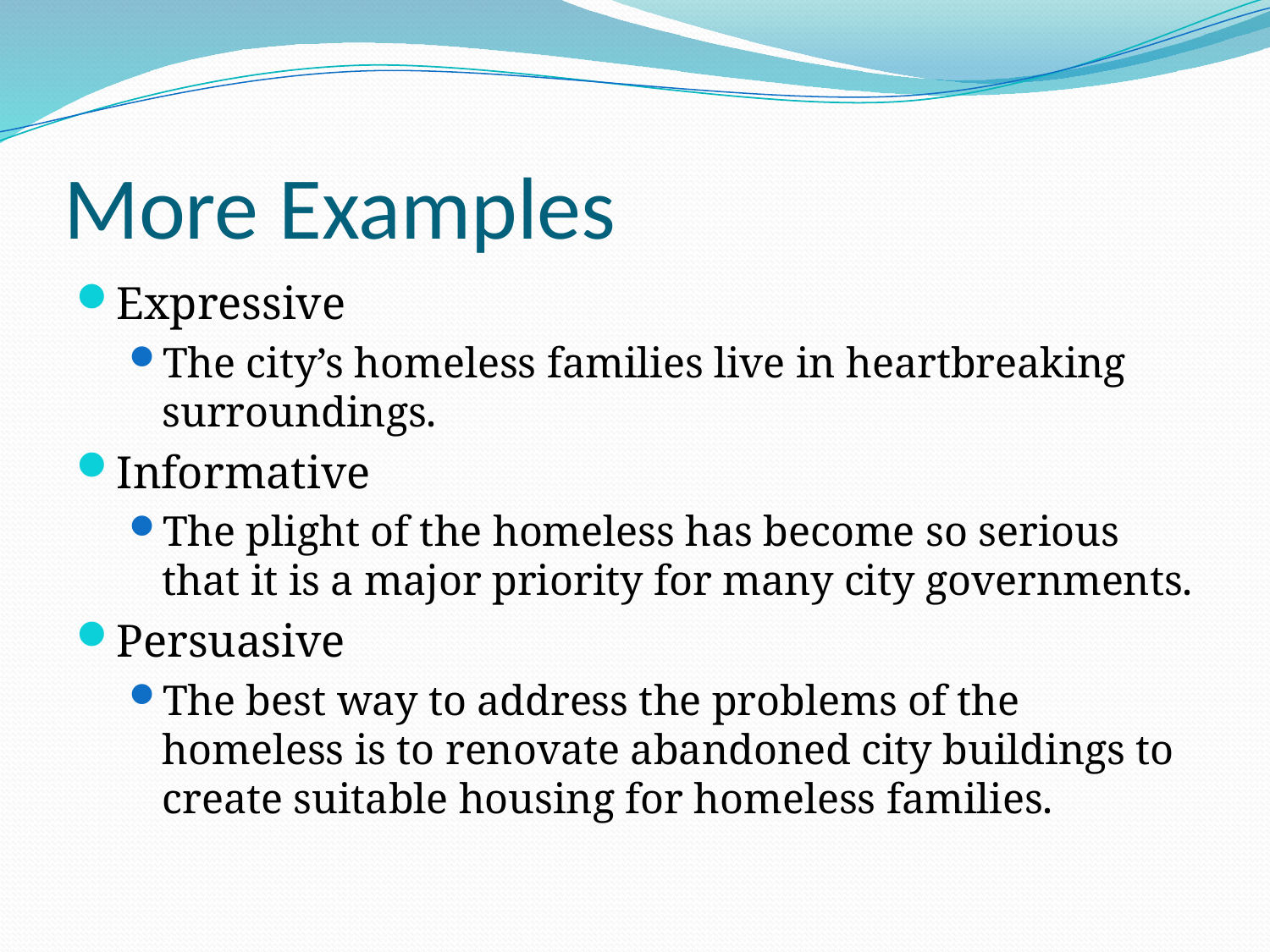

# More Examples
Expressive
The city’s homeless families live in heartbreaking surroundings.
Informative
The plight of the homeless has become so serious that it is a major priority for many city governments.
Persuasive
The best way to address the problems of the homeless is to renovate abandoned city buildings to create suitable housing for homeless families.